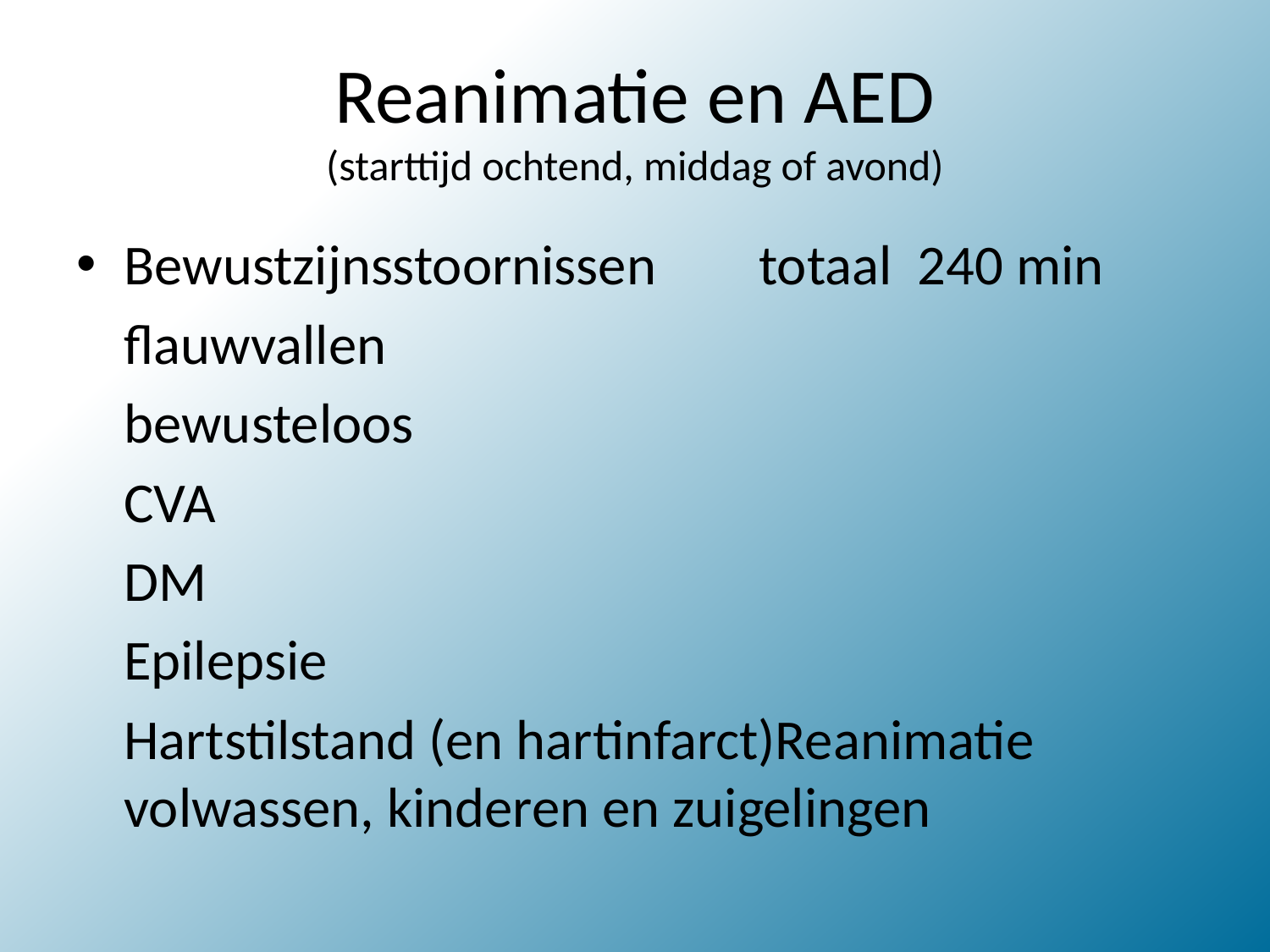

# Reanimatie en AED (starttijd ochtend, middag of avond)
Bewustzijnsstoornissen       	totaal  240 min
	flauwvallen
	bewusteloos
	CVA
	DM
	Epilepsie
	Hartstilstand (en hartinfarct)Reanimatie volwassen, kinderen en zuigelingen